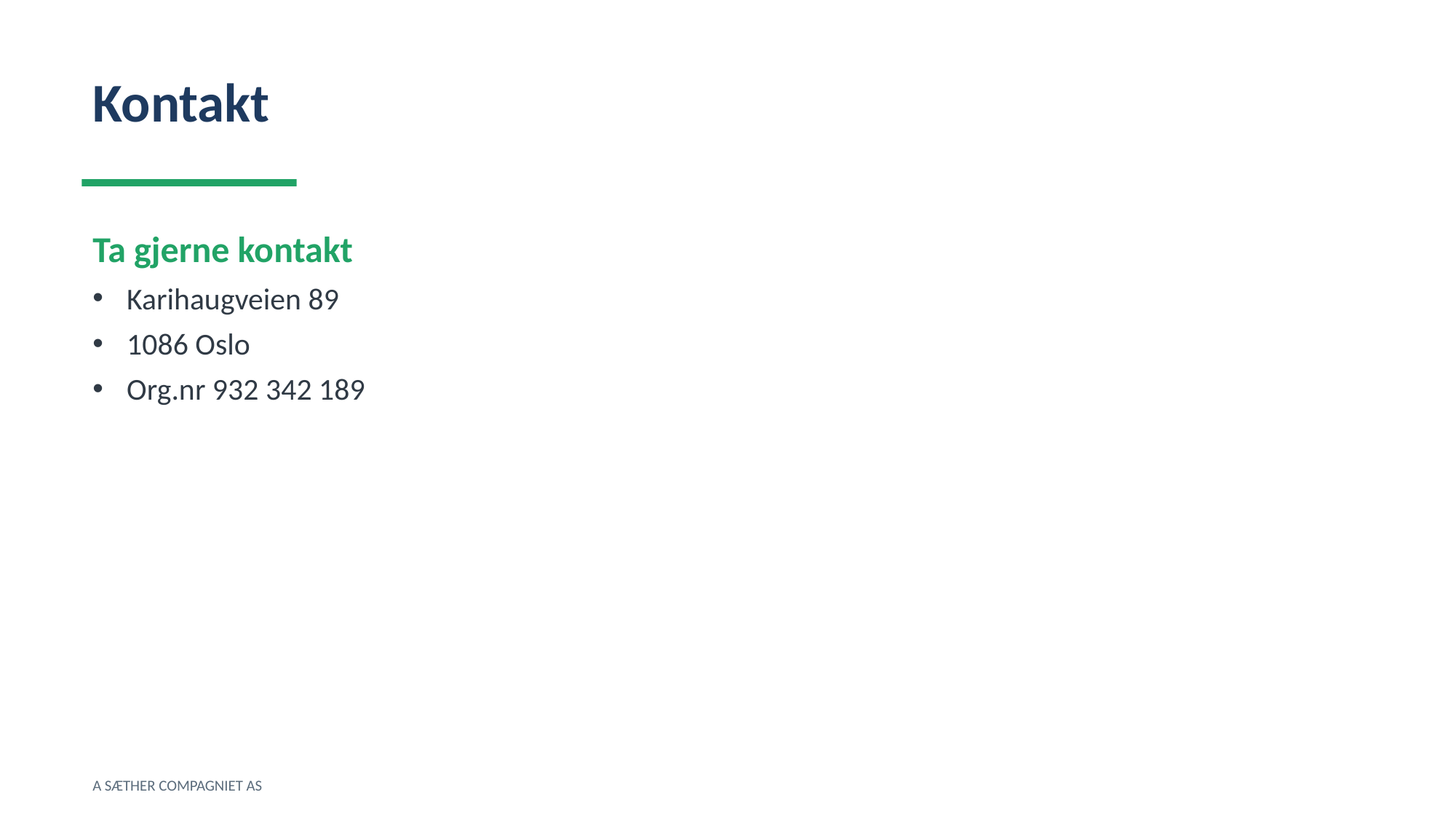

Kontakt

Ta gjerne kontakt
Karihaugveien 89
1086 Oslo
Org.nr 932 342 189
A SÆTHER COMPAGNIET AS